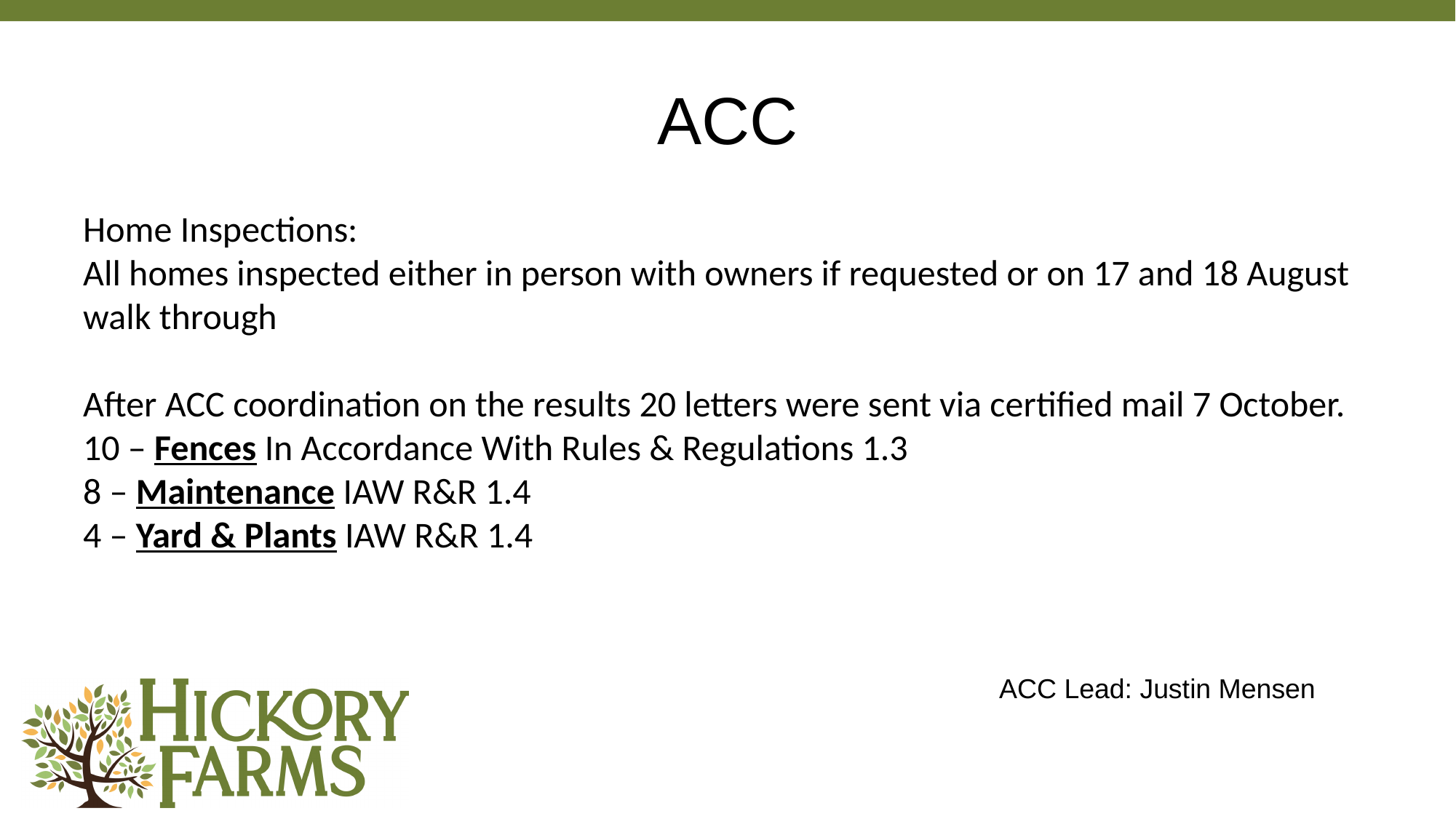

# ACC
Home Inspections:
All homes inspected either in person with owners if requested or on 17 and 18 August walk through

After ACC coordination on the results 20 letters were sent via certified mail 7 October.
10 – Fences In Accordance With Rules & Regulations 1.3
8 – Maintenance IAW R&R 1.4
4 – Yard & Plants IAW R&R 1.4
 ACC Lead: Justin Mensen